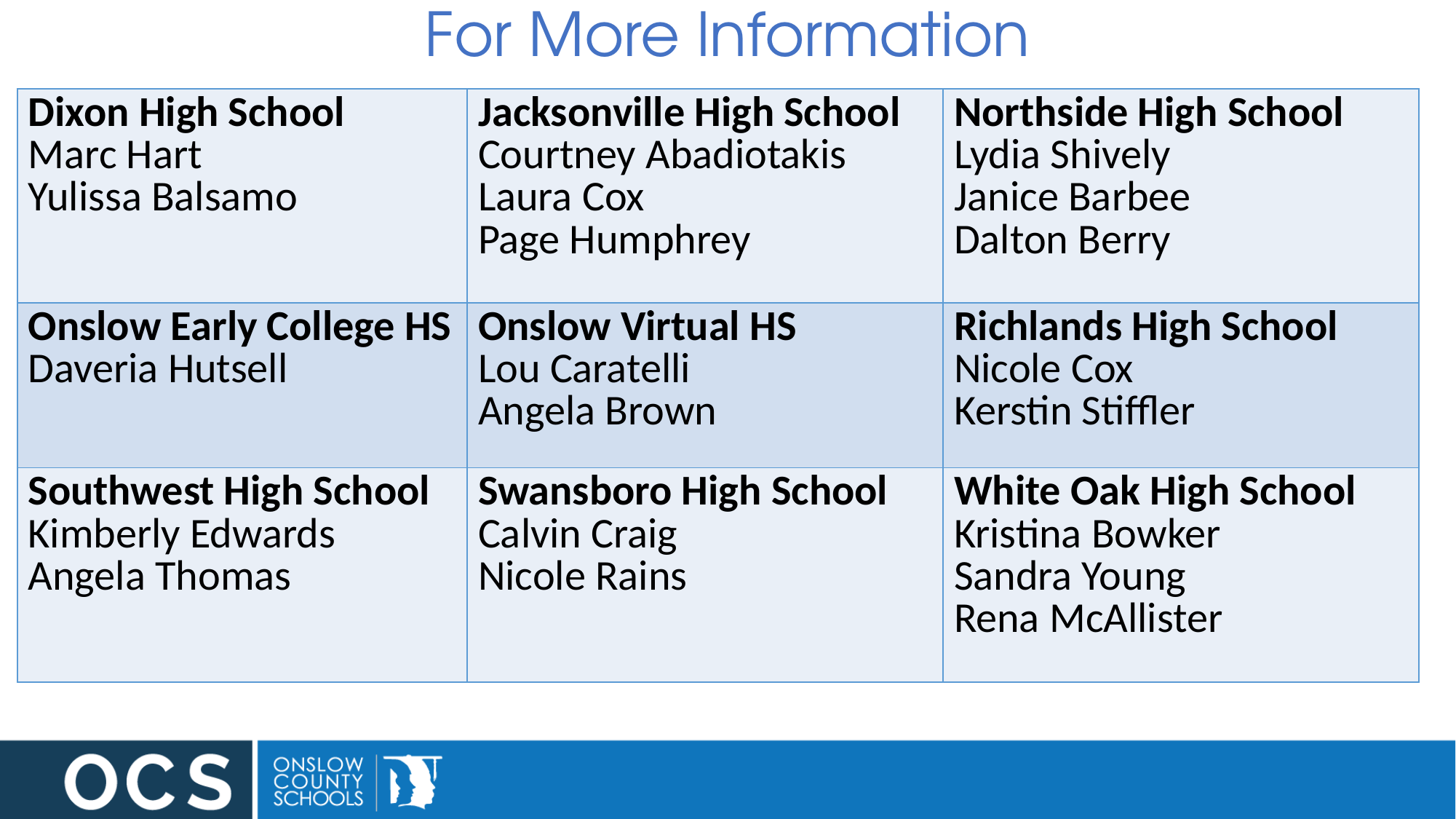

# For More Information
| Dixon High School Marc Hart Yulissa Balsamo | Jacksonville High School Courtney Abadiotakis Laura Cox Page Humphrey | Northside High School Lydia Shively Janice Barbee Dalton Berry |
| --- | --- | --- |
| Onslow Early College HS Daveria Hutsell | Onslow Virtual HS Lou Caratelli Angela Brown | Richlands High School Nicole Cox Kerstin Stiffler |
| Southwest High School Kimberly Edwards Angela Thomas | Swansboro High School Calvin Craig Nicole Rains | White Oak High School Kristina Bowker Sandra Young Rena McAllister |